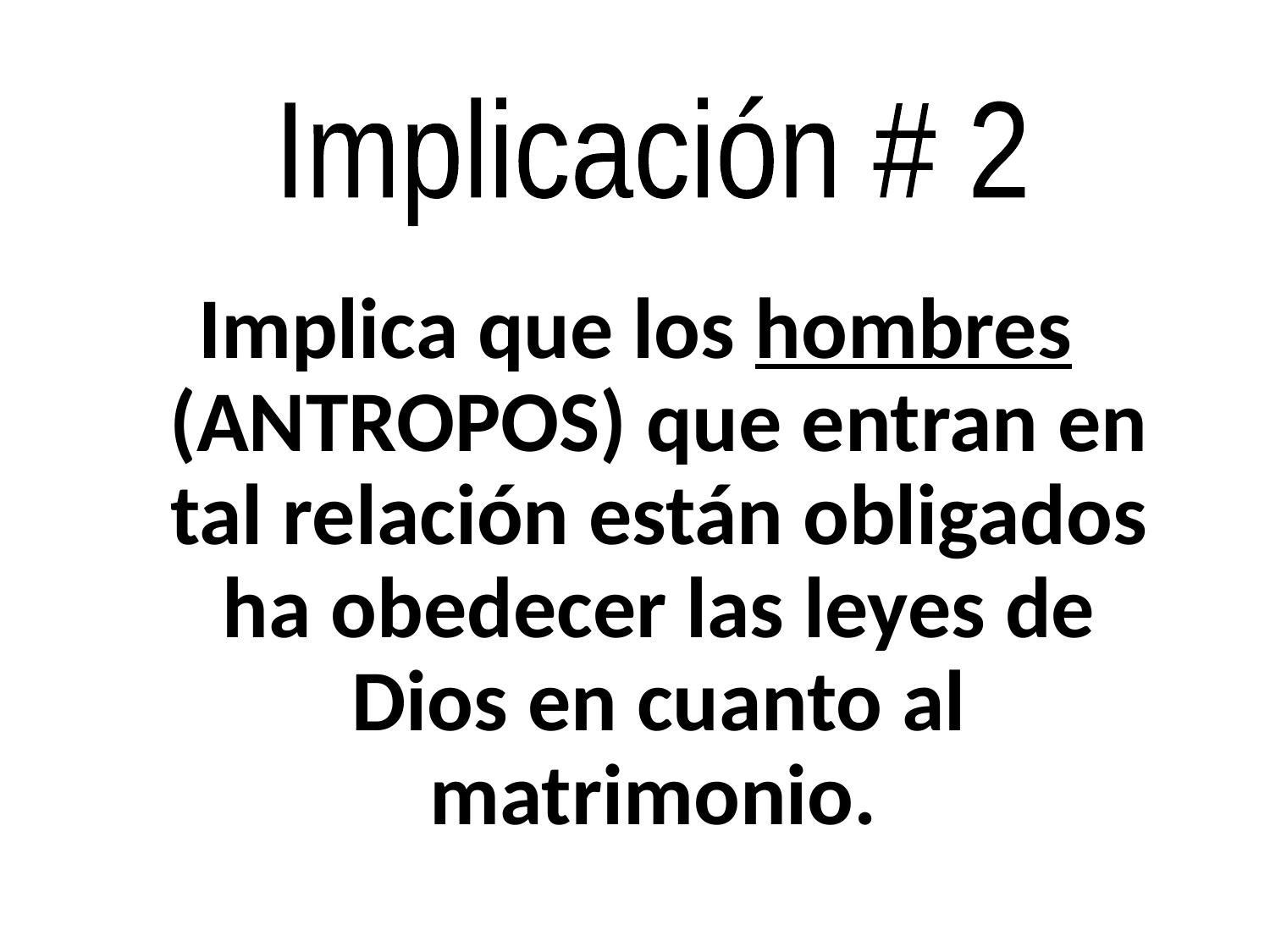

Implica que los hombres (ANTROPOS) que entran en tal relación están obligados ha obedecer las leyes de Dios en cuanto al matrimonio.
Implicación # 2